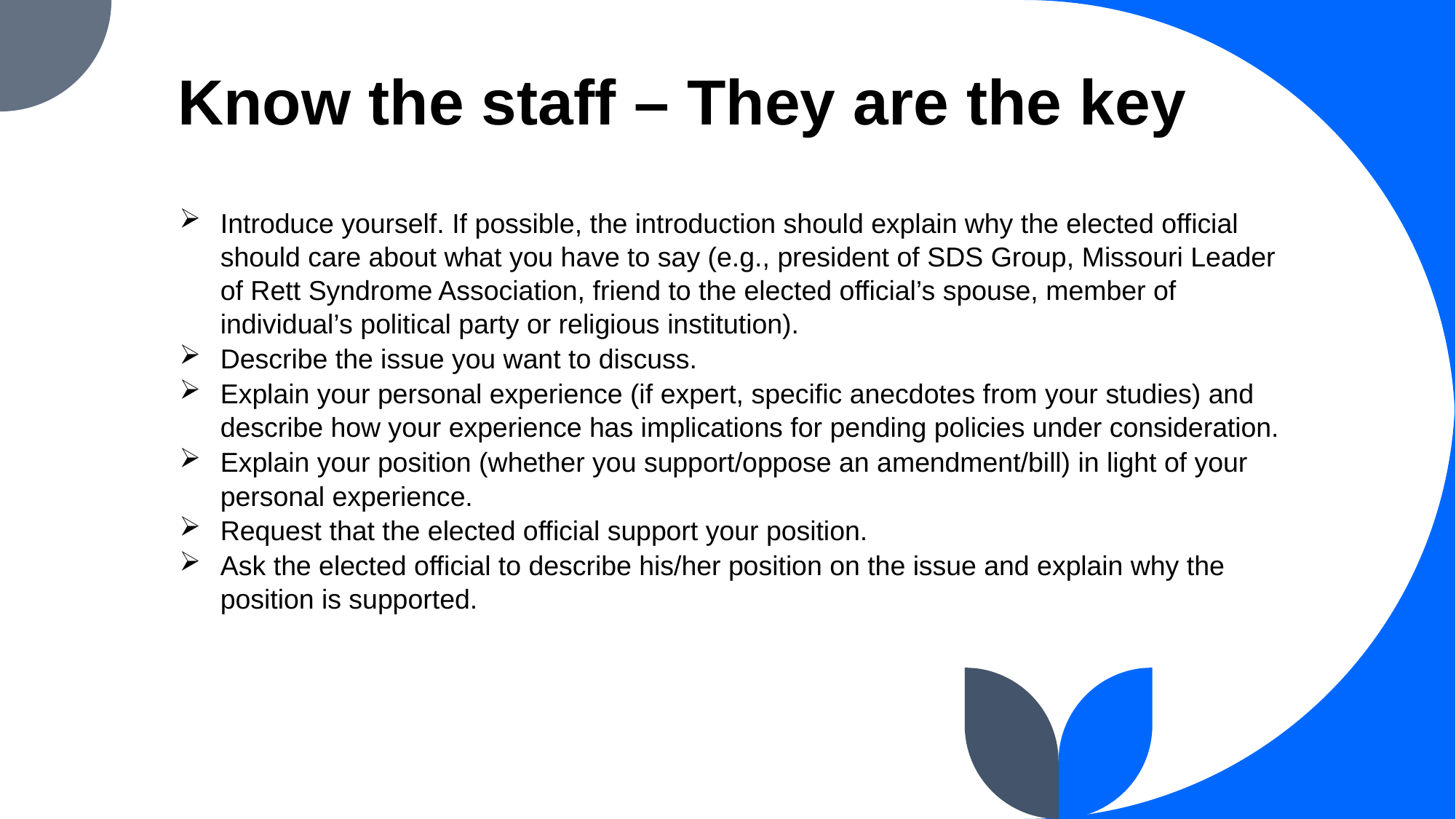

# Know the staff – They are the key

Introduce yourself. If possible, the introduction should explain why the elected official should care about what you have to say (e.g., president of SDS Group, Missouri Leader of Rett Syndrome Association, friend to the elected official’s spouse, member of individual’s political party or religious institution).
Describe the issue you want to discuss.
Explain your personal experience (if expert, specific anecdotes from your studies) and describe how your experience has implications for pending policies under consideration.
Explain your position (whether you support/oppose an amendment/bill) in light of your personal experience.
Request that the elected official support your position.
Ask the elected official to describe his/her position on the issue and explain why the position is supported.